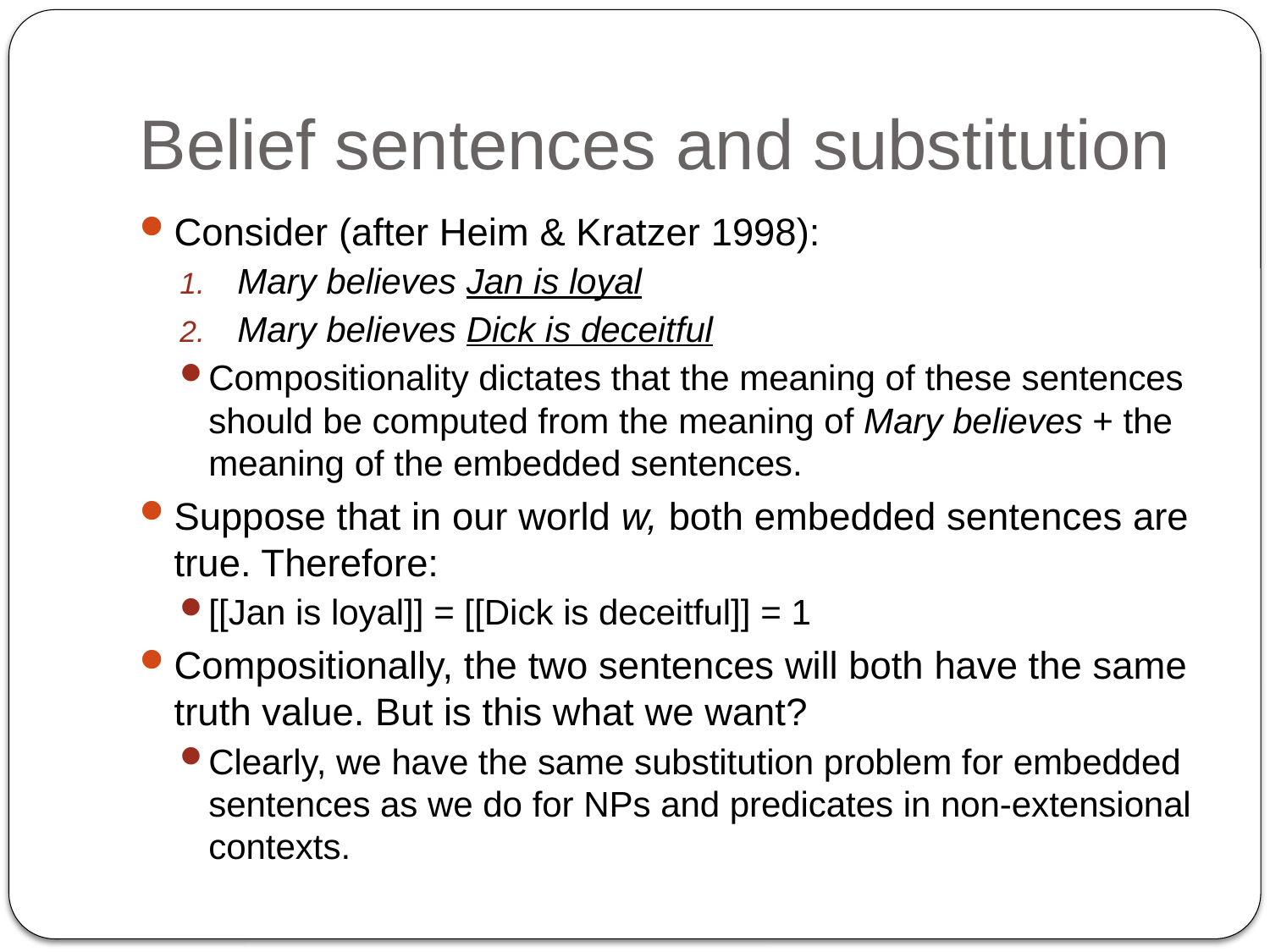

# Belief sentences and substitution
Consider (after Heim & Kratzer 1998):
Mary believes Jan is loyal
Mary believes Dick is deceitful
Compositionality dictates that the meaning of these sentences should be computed from the meaning of Mary believes + the meaning of the embedded sentences.
Suppose that in our world w, both embedded sentences are true. Therefore:
[[Jan is loyal]] = [[Dick is deceitful]] = 1
Compositionally, the two sentences will both have the same truth value. But is this what we want?
Clearly, we have the same substitution problem for embedded sentences as we do for NPs and predicates in non-extensional contexts.